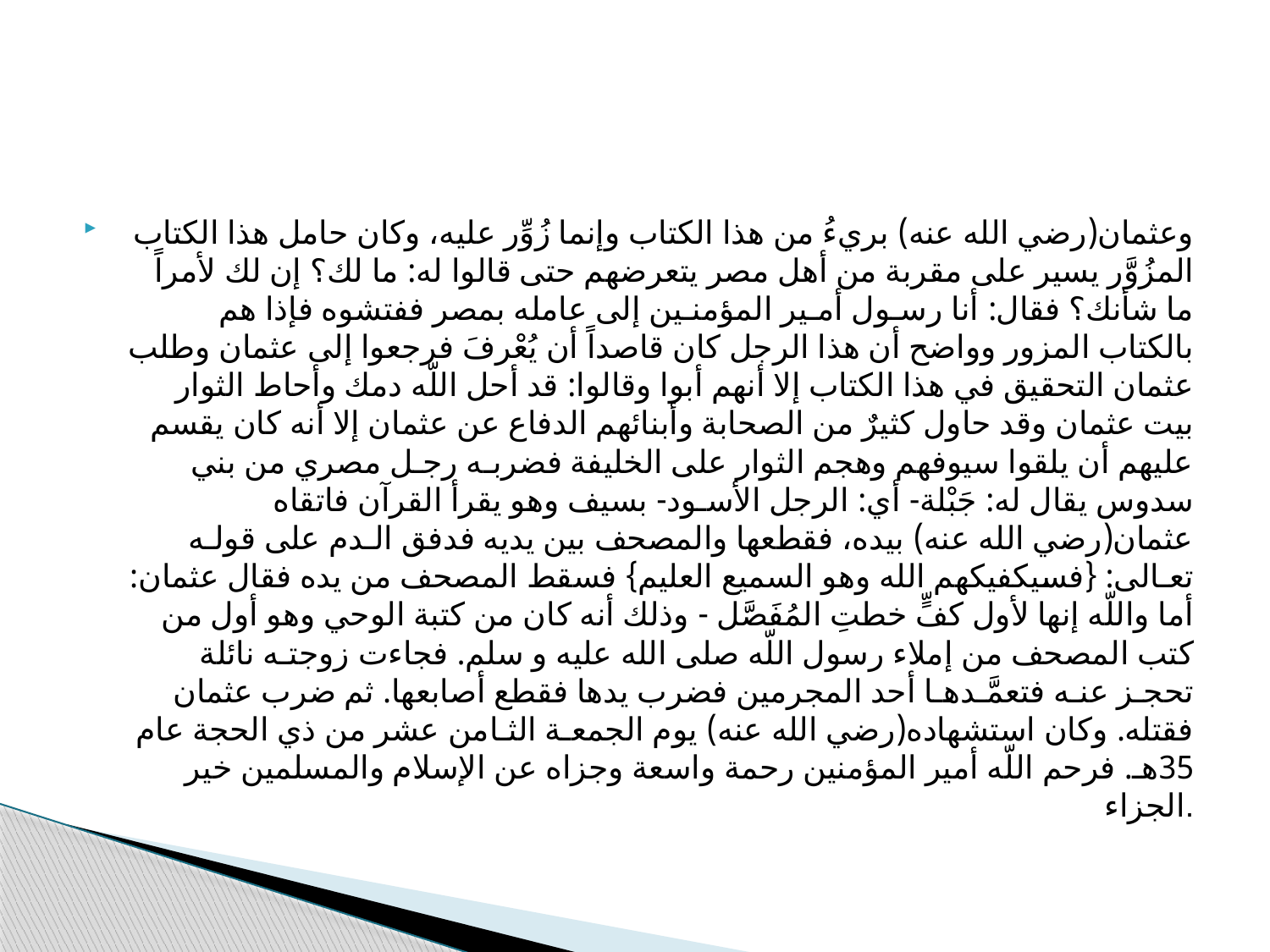

#
وعثمان(رضي الله عنه) بريءُ من هذا الكتاب وإنما زُوِّر عليه، وكان حامل هذا الكتاب المزُوَّر يسير على مقربة من أهل مصر يتعرضهم حتى قالوا له: ما لك؟ إن لك لأمراً ما شأنك؟ فقال: أنا رسـول أمـير المؤمنـين إلى عامله بمصر ففتشوه فإذا هم بالكتاب المزور وواضح أن هذا الرجل كان قاصداً أن يُعْرفَ فرجعوا إلى عثمان وطلب عثمان التحقيق في هذا الكتاب إلا أنهم أبوا وقالوا: قد أحل اللّه دمك وأحاط الثوار بيت عثمان وقد حاول كثيرٌ من الصحابة وأبنائهم الدفاع عن عثمان إلا أنه كان يقسم عليهم أن يلقوا سيوفهم وهجم الثوار على الخليفة فضربـه رجـل مصري من بني سدوس يقال له: جَبْلة- أي: الرجل الأسـود- بسيف وهو يقرأ القرآن فاتقاه عثمان(رضي الله عنه) بيده، فقطعها والمصحف بين يديه فدفق الـدم على قولـه تعـالى: {فسيكفيكهم الله وهو السميع العليم} فسقط المصحف من يده فقال عثمان: أما واللّه إنها لأول كفٍّ خطتِ المُفَصَّل - وذلك أنه كان من كتبة الوحي وهو أول من كتب المصحف من إملاء رسول اللّه صلى الله عليه و سلم. فجاءت زوجتـه نائلة تحجـز عنـه فتعمَّـدهـا أحد المجرمين فضرب يدها فقطع أصابعها. ثم ضرب عثمان فقتله. وكان استشهاده(رضي الله عنه) يوم الجمعـة الثـامن عشر من ذي الحجة عام 35هـ. فرحم اللّه أمير المؤمنين رحمة واسعة وجزاه عن الإسلام والمسلمين خير الجزاء.